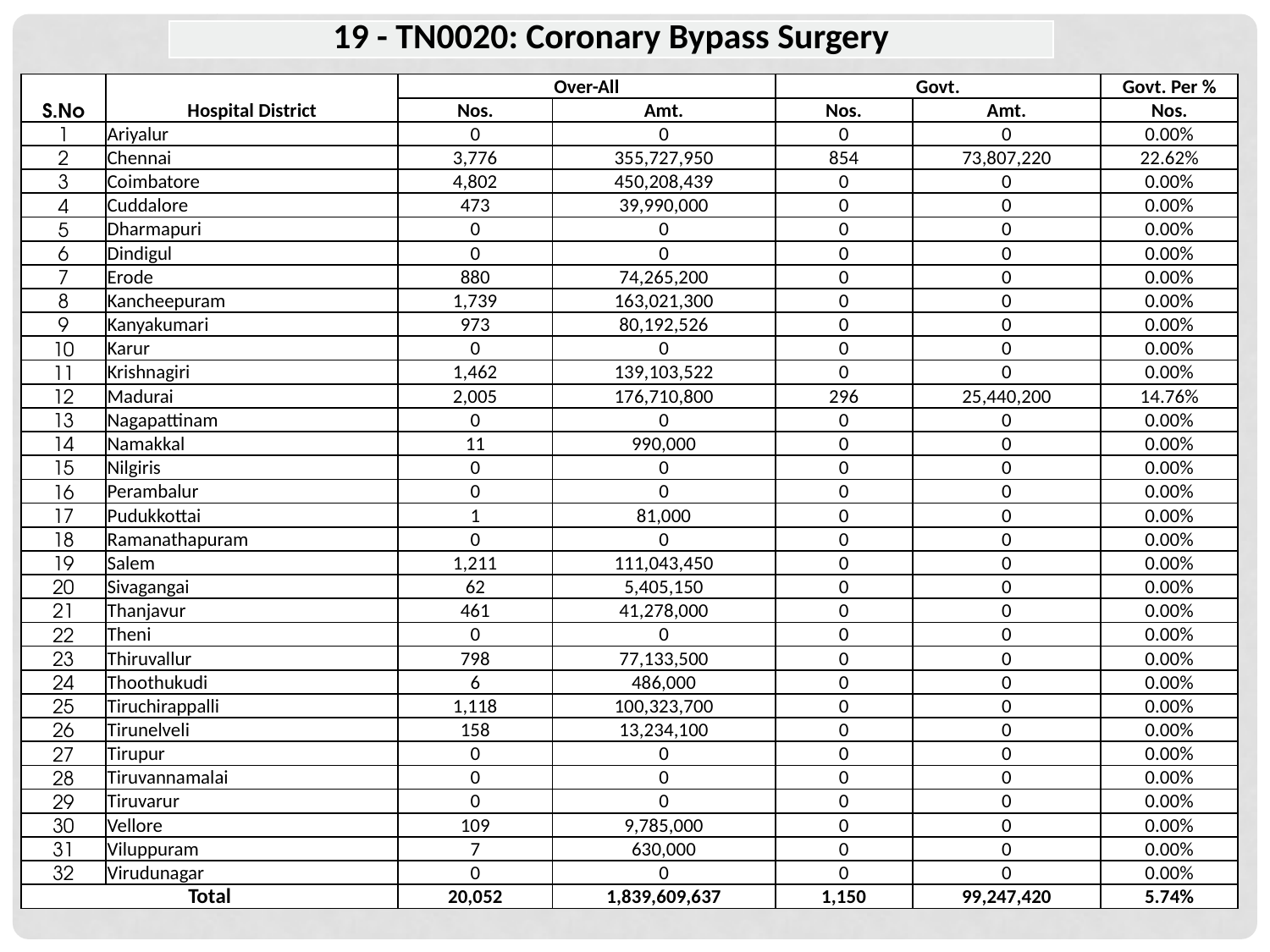

| 19 - TN0020: Coronary Bypass Surgery |
| --- |
| S.No | Hospital District | Over-All |  | Govt. |  | Govt. Per % |
| --- | --- | --- | --- | --- | --- | --- |
|  |  | Nos. | Amt. | Nos. | Amt. | Nos. |
| 1 | Ariyalur | 0 | 0 | 0 | 0 | 0.00% |
| 2 | Chennai | 3,776 | 355,727,950 | 854 | 73,807,220 | 22.62% |
| 3 | Coimbatore | 4,802 | 450,208,439 | 0 | 0 | 0.00% |
| 4 | Cuddalore | 473 | 39,990,000 | 0 | 0 | 0.00% |
| 5 | Dharmapuri | 0 | 0 | 0 | 0 | 0.00% |
| 6 | Dindigul | 0 | 0 | 0 | 0 | 0.00% |
| 7 | Erode | 880 | 74,265,200 | 0 | 0 | 0.00% |
| 8 | Kancheepuram | 1,739 | 163,021,300 | 0 | 0 | 0.00% |
| 9 | Kanyakumari | 973 | 80,192,526 | 0 | 0 | 0.00% |
| 10 | Karur | 0 | 0 | 0 | 0 | 0.00% |
| 11 | Krishnagiri | 1,462 | 139,103,522 | 0 | 0 | 0.00% |
| 12 | Madurai | 2,005 | 176,710,800 | 296 | 25,440,200 | 14.76% |
| 13 | Nagapattinam | 0 | 0 | 0 | 0 | 0.00% |
| 14 | Namakkal | 11 | 990,000 | 0 | 0 | 0.00% |
| 15 | Nilgiris | 0 | 0 | 0 | 0 | 0.00% |
| 16 | Perambalur | 0 | 0 | 0 | 0 | 0.00% |
| 17 | Pudukkottai | 1 | 81,000 | 0 | 0 | 0.00% |
| 18 | Ramanathapuram | 0 | 0 | 0 | 0 | 0.00% |
| 19 | Salem | 1,211 | 111,043,450 | 0 | 0 | 0.00% |
| 20 | Sivagangai | 62 | 5,405,150 | 0 | 0 | 0.00% |
| 21 | Thanjavur | 461 | 41,278,000 | 0 | 0 | 0.00% |
| 22 | Theni | 0 | 0 | 0 | 0 | 0.00% |
| 23 | Thiruvallur | 798 | 77,133,500 | 0 | 0 | 0.00% |
| 24 | Thoothukudi | 6 | 486,000 | 0 | 0 | 0.00% |
| 25 | Tiruchirappalli | 1,118 | 100,323,700 | 0 | 0 | 0.00% |
| 26 | Tirunelveli | 158 | 13,234,100 | 0 | 0 | 0.00% |
| 27 | Tirupur | 0 | 0 | 0 | 0 | 0.00% |
| 28 | Tiruvannamalai | 0 | 0 | 0 | 0 | 0.00% |
| 29 | Tiruvarur | 0 | 0 | 0 | 0 | 0.00% |
| 30 | Vellore | 109 | 9,785,000 | 0 | 0 | 0.00% |
| 31 | Viluppuram | 7 | 630,000 | 0 | 0 | 0.00% |
| 32 | Virudunagar | 0 | 0 | 0 | 0 | 0.00% |
| Total |  | 20,052 | 1,839,609,637 | 1,150 | 99,247,420 | 5.74% |